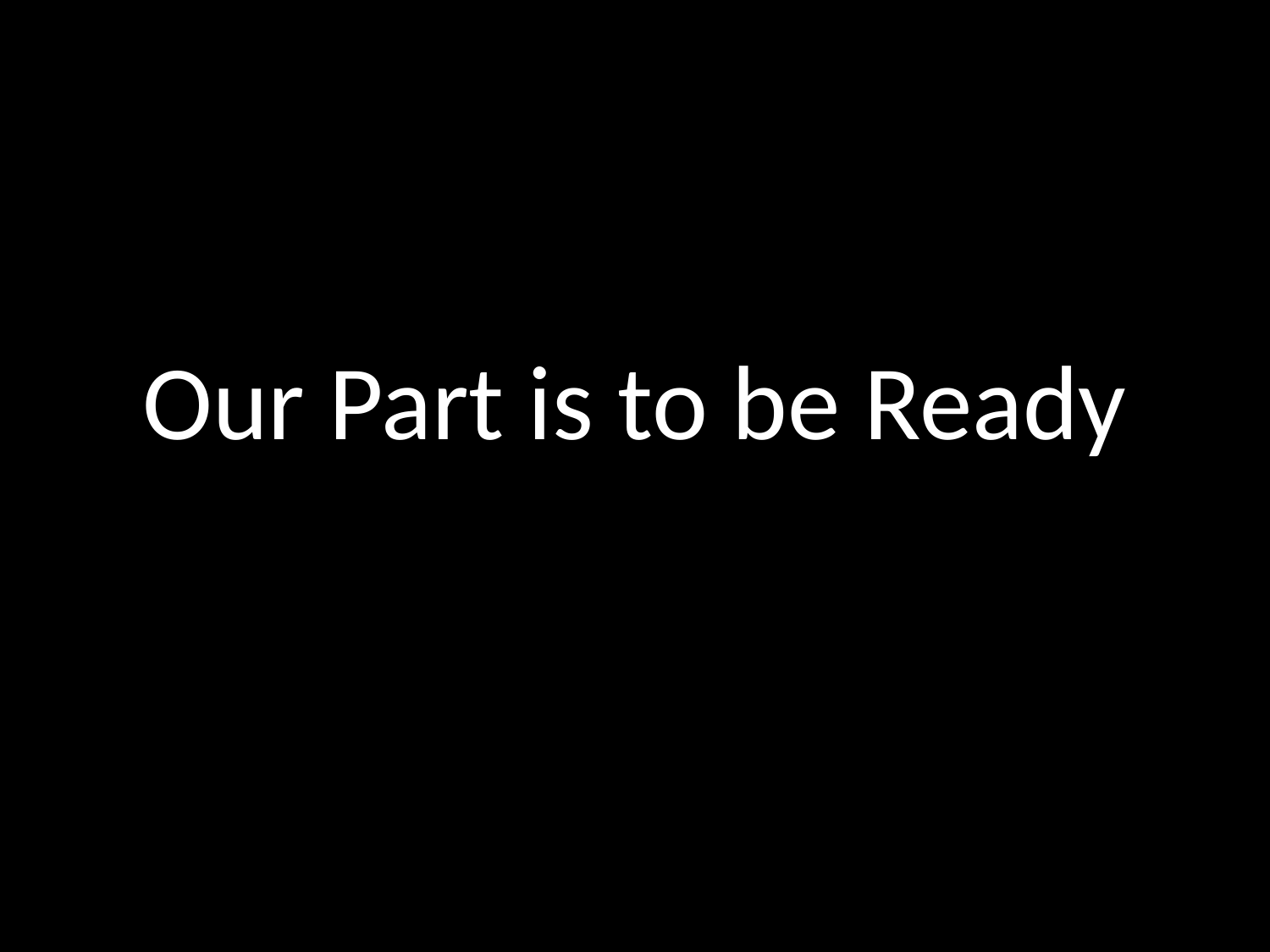

# Our Part is to be Ready